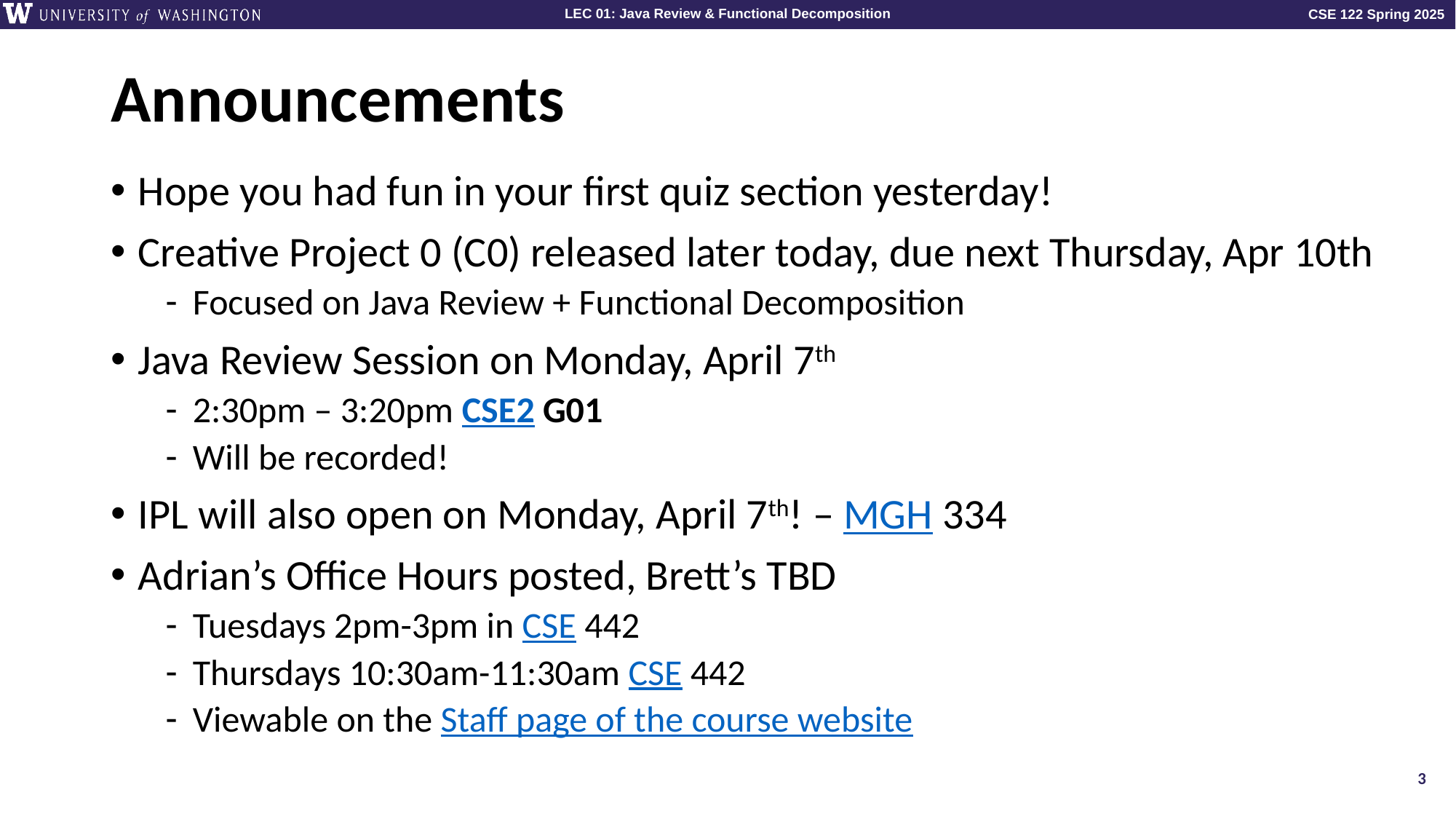

# Announcements
Hope you had fun in your first quiz section yesterday!
Creative Project 0 (C0) released later today, due next Thursday, Apr 10th
Focused on Java Review + Functional Decomposition
Java Review Session on Monday, April 7th
2:30pm – 3:20pm CSE2 G01
Will be recorded!
IPL will also open on Monday, April 7th! – MGH 334
Adrian’s Office Hours posted, Brett’s TBD
Tuesdays 2pm-3pm in CSE 442
Thursdays 10:30am-11:30am CSE 442
Viewable on the Staff page of the course website
3